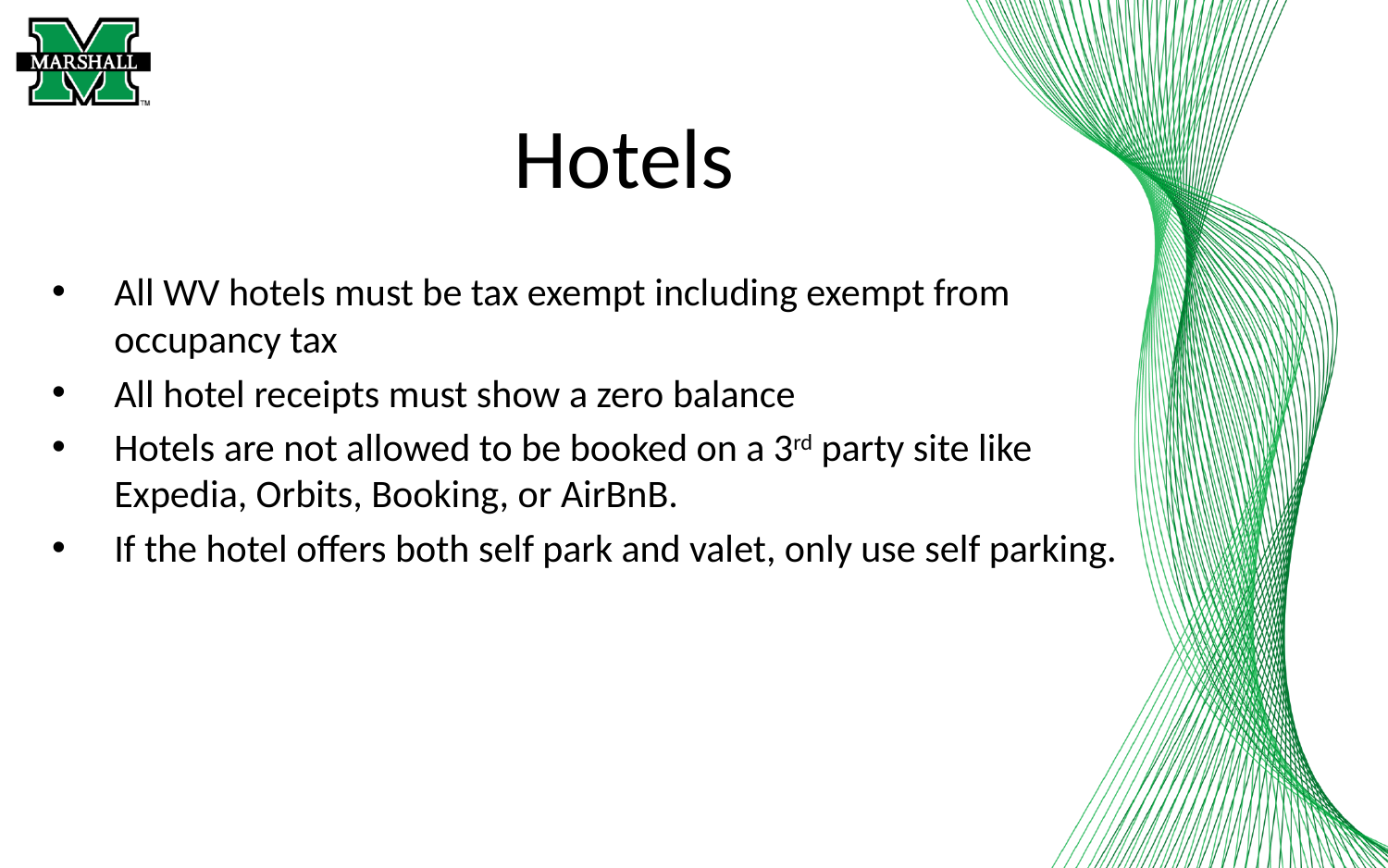

# Hotels
All WV hotels must be tax exempt including exempt from occupancy tax
All hotel receipts must show a zero balance
Hotels are not allowed to be booked on a 3rd party site like Expedia, Orbits, Booking, or AirBnB.
If the hotel offers both self park and valet, only use self parking.